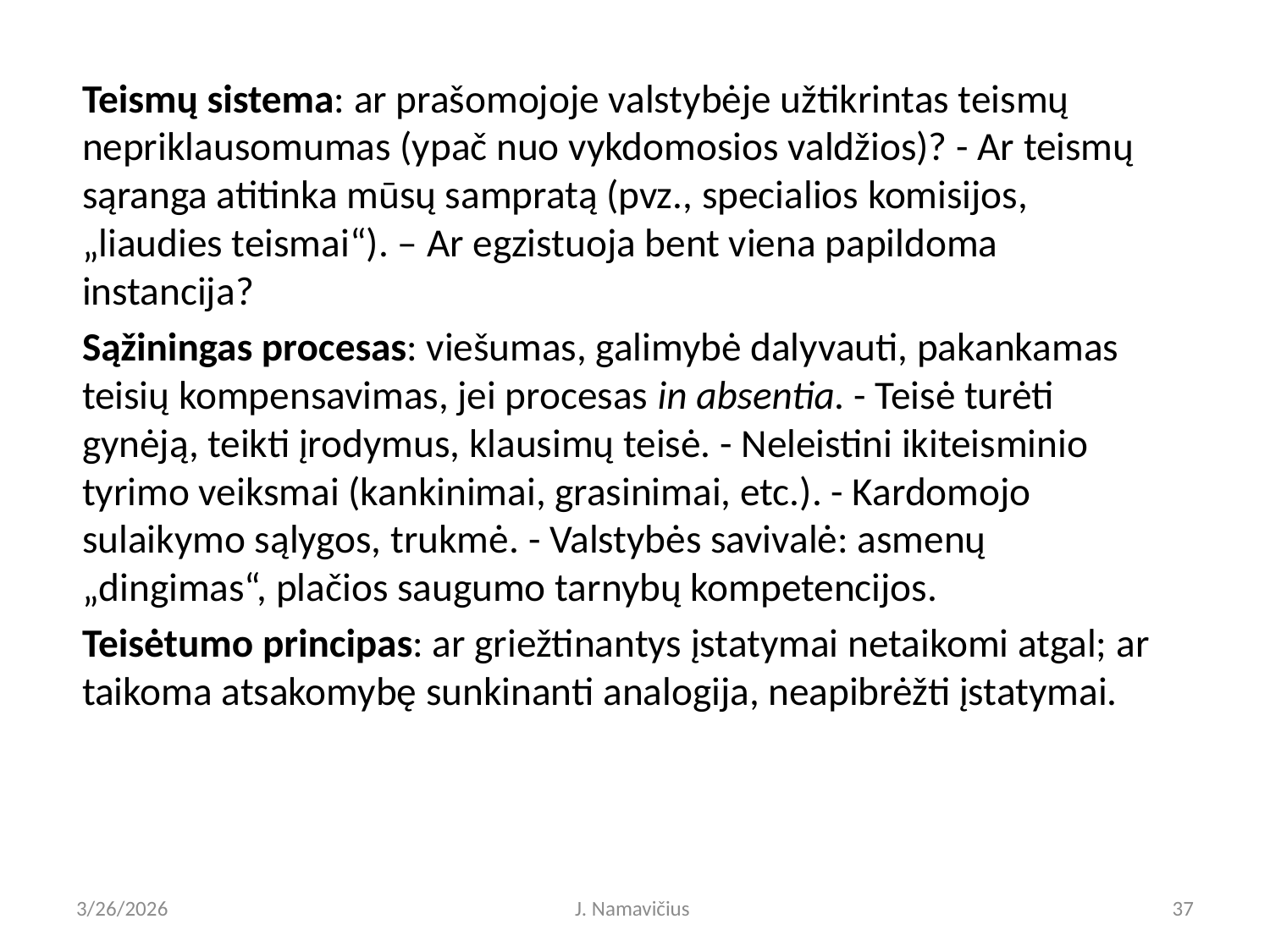

Teismų sistema: ar prašomojoje valstybėje užtikrintas teismų nepriklausomumas (ypač nuo vykdomosios valdžios)? - Ar teismų sąranga atitinka mūsų sampratą (pvz., specialios komisijos, „liaudies teismai“). – Ar egzistuoja bent viena papildoma instancija?
Sąžiningas procesas: viešumas, galimybė dalyvauti, pakankamas teisių kompensavimas, jei procesas in absentia. - Teisė turėti gynėją, teikti įrodymus, klausimų teisė. - Neleistini ikiteisminio tyrimo veiksmai (kankinimai, grasinimai, etc.). - Kardomojo sulaikymo sąlygos, trukmė. - Valstybės savivalė: asmenų „dingimas“, plačios saugumo tarnybų kompetencijos.
Teisėtumo principas: ar griežtinantys įstatymai netaikomi atgal; ar taikoma atsakomybę sunkinanti analogija, neapibrėžti įstatymai.
3/26/2026
J. Namavičius
37